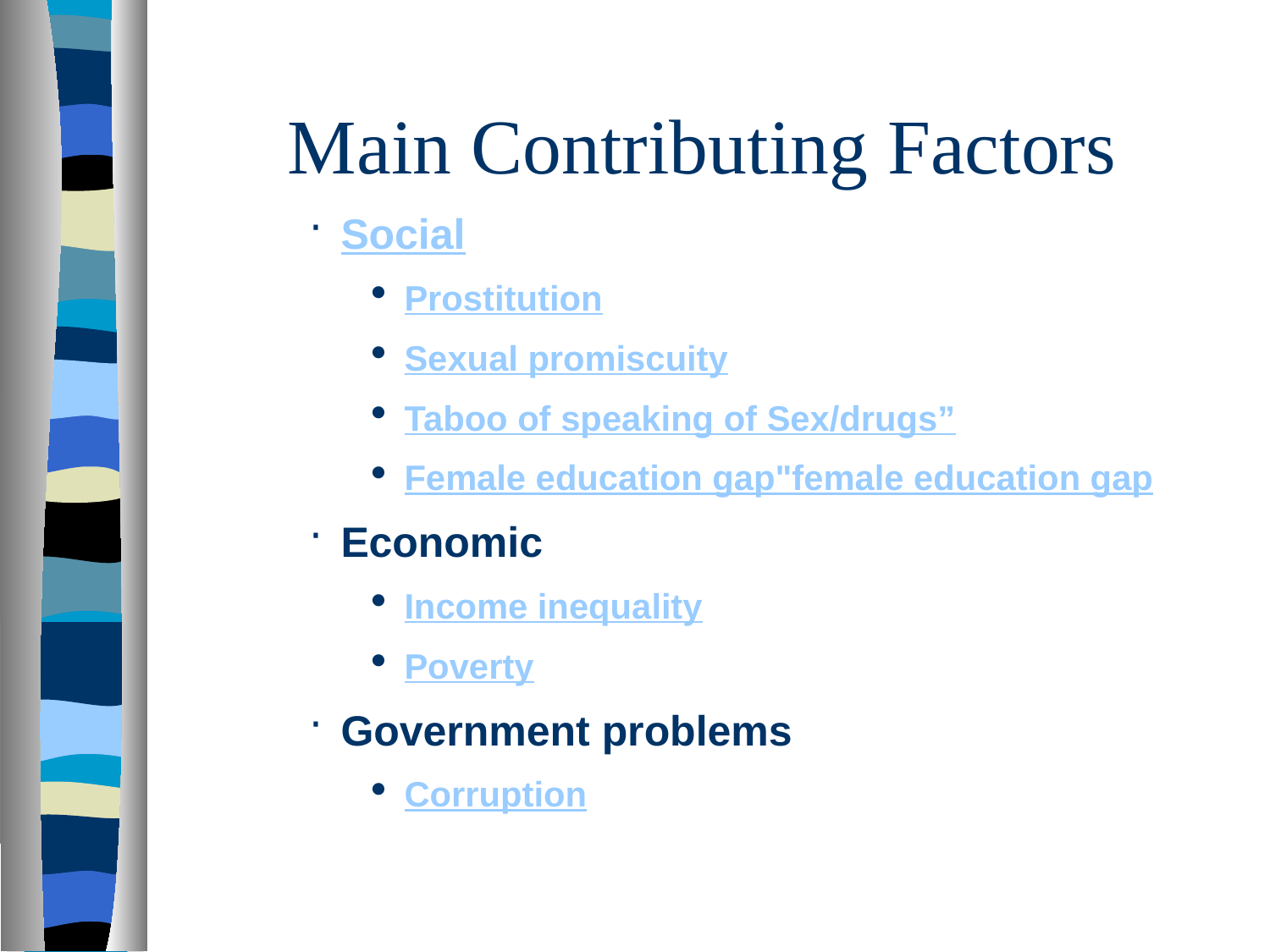

# Main Contributing Factors
Social
Prostitution
Sexual promiscuity
Taboo of speaking of Sex/drugs”
Female education gap"female education gap
Economic
Income inequality
Poverty
Government problems
Corruption